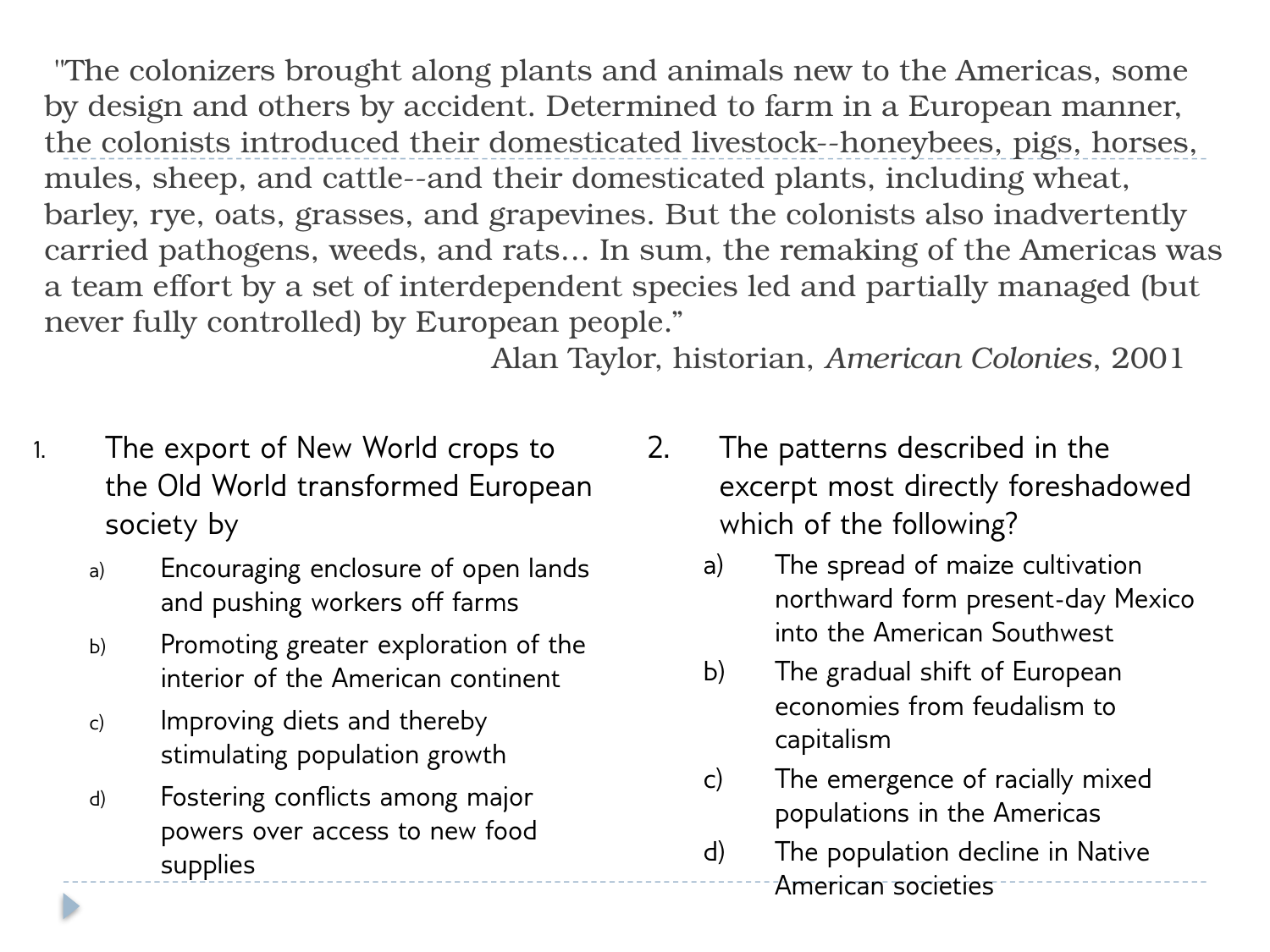

# "The colonizers brought along plants and animals new to the Americas, some by design and others by accident. Determined to farm in a European manner, the colonists introduced their domesticated livestock--honeybees, pigs, horses, mules, sheep, and cattle--and their domesticated plants, including wheat, barley, rye, oats, grasses, and grapevines. But the colonists also inadvertently carried pathogens, weeds, and rats… In sum, the remaking of the Americas was a team effort by a set of interdependent species led and partially managed (but never fully controlled) by European people.” Alan Taylor, historian, American Colonies, 2001
The export of New World crops to the Old World transformed European society by
Encouraging enclosure of open lands and pushing workers off farms
Promoting greater exploration of the interior of the American continent
Improving diets and thereby stimulating population growth
Fostering conflicts among major powers over access to new food supplies
The patterns described in the excerpt most directly foreshadowed which of the following?
The spread of maize cultivation northward form present-day Mexico into the American Southwest
The gradual shift of European economies from feudalism to capitalism
The emergence of racially mixed populations in the Americas
The population decline in Native American societies